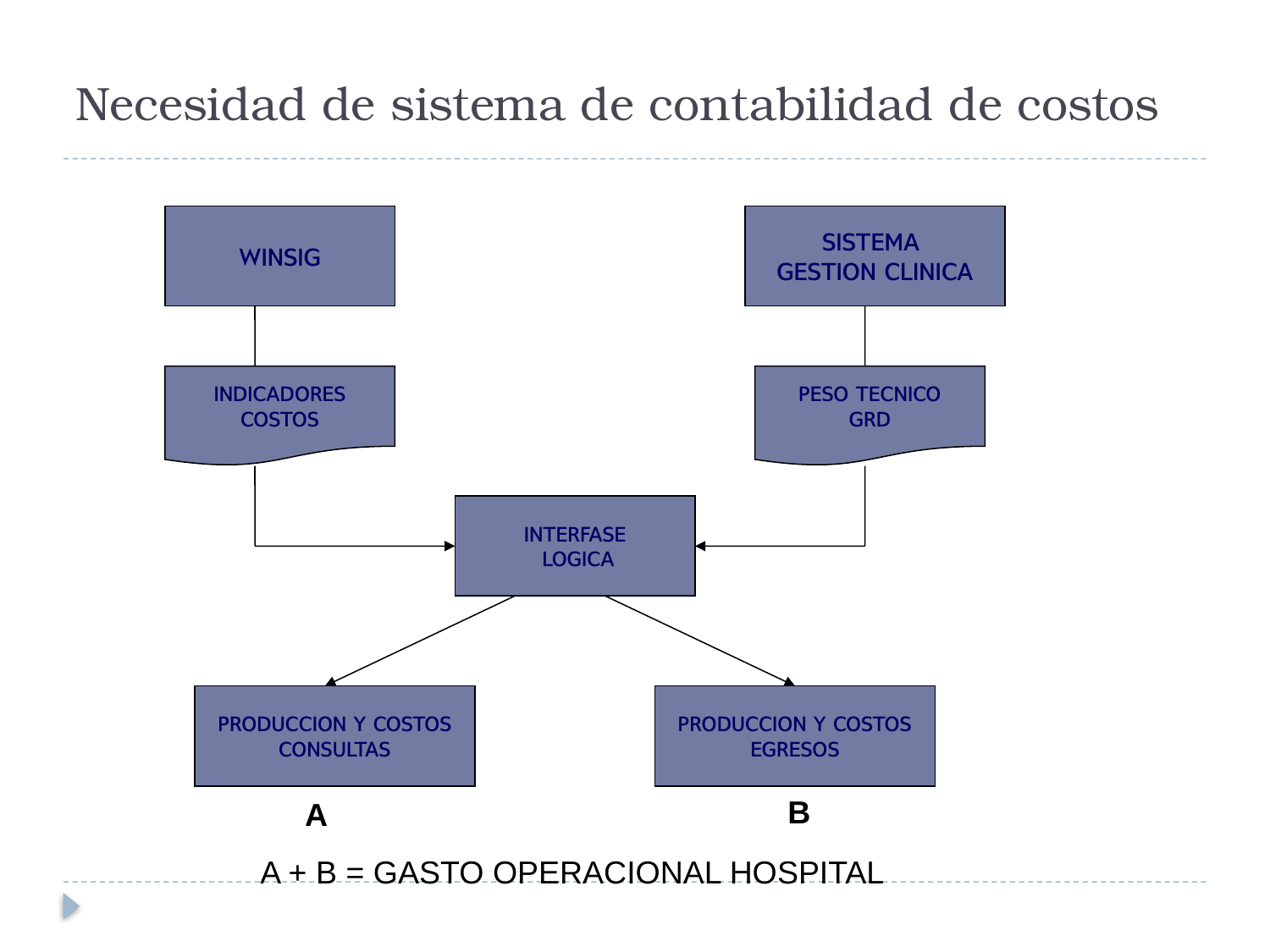

# Necesidad de sistema de contabilidad de costos
WINSIG
SISTEMA
GESTION CLINICA

INDICADORES
COSTOS
PESO TECNICO
GRD

INTERFASE
 LOGICA

PRODUCCION Y COSTOS
CONSULTAS
PRODUCCION Y COSTOS
EGRESOS
B
A
A + B = GASTO OPERACIONAL HOSPITAL